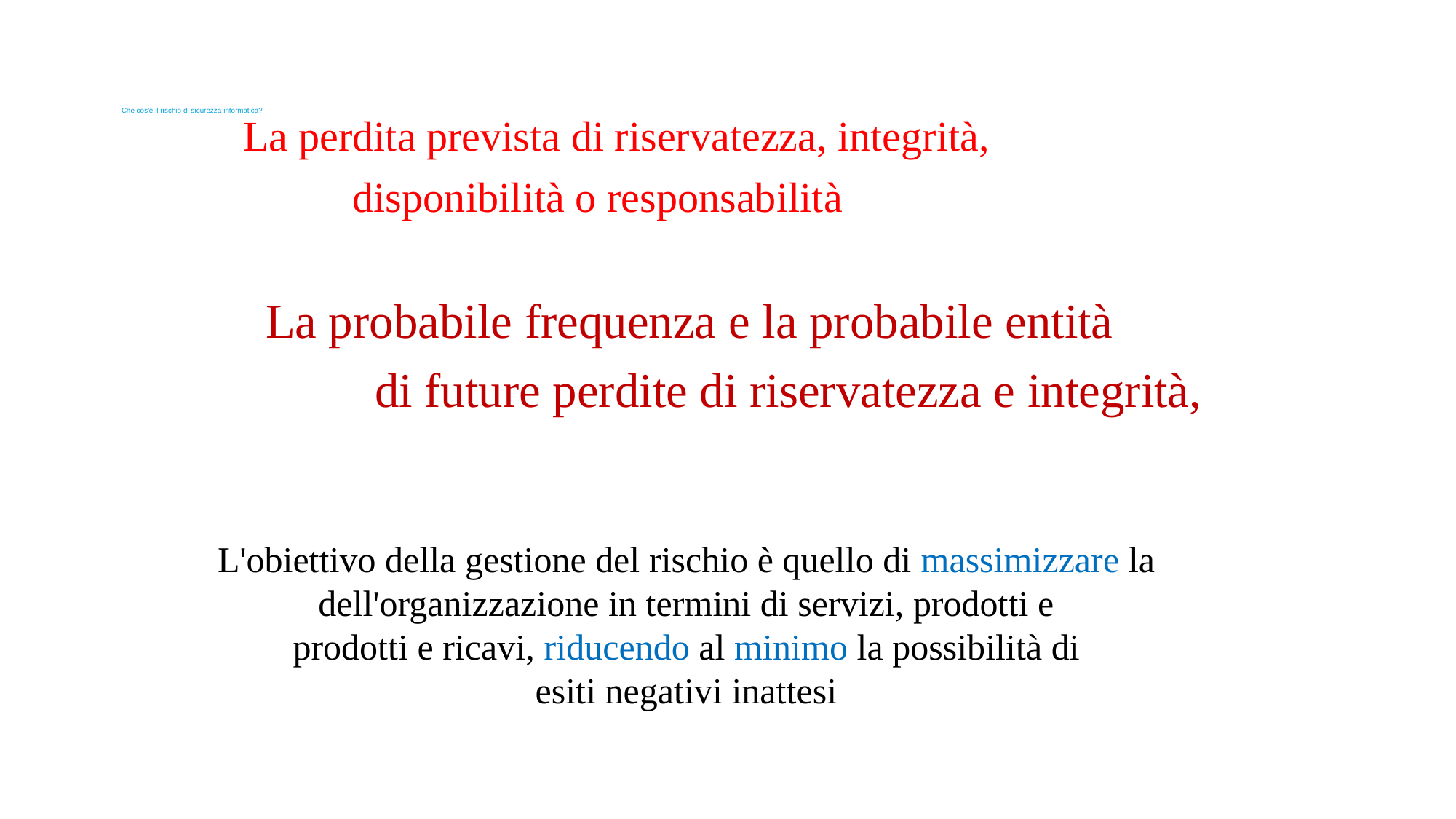

# Che cos'è il rischio di sicurezza informatica?
La perdita prevista di riservatezza, integrità,
	disponibilità o responsabilità

La probabile frequenza e la probabile entità
	di future perdite di riservatezza e integrità,

L'obiettivo della gestione del rischio è quello di massimizzare la
dell'organizzazione in termini di servizi, prodotti e
prodotti e ricavi, riducendo al minimo la possibilità di
esiti negativi inattesi